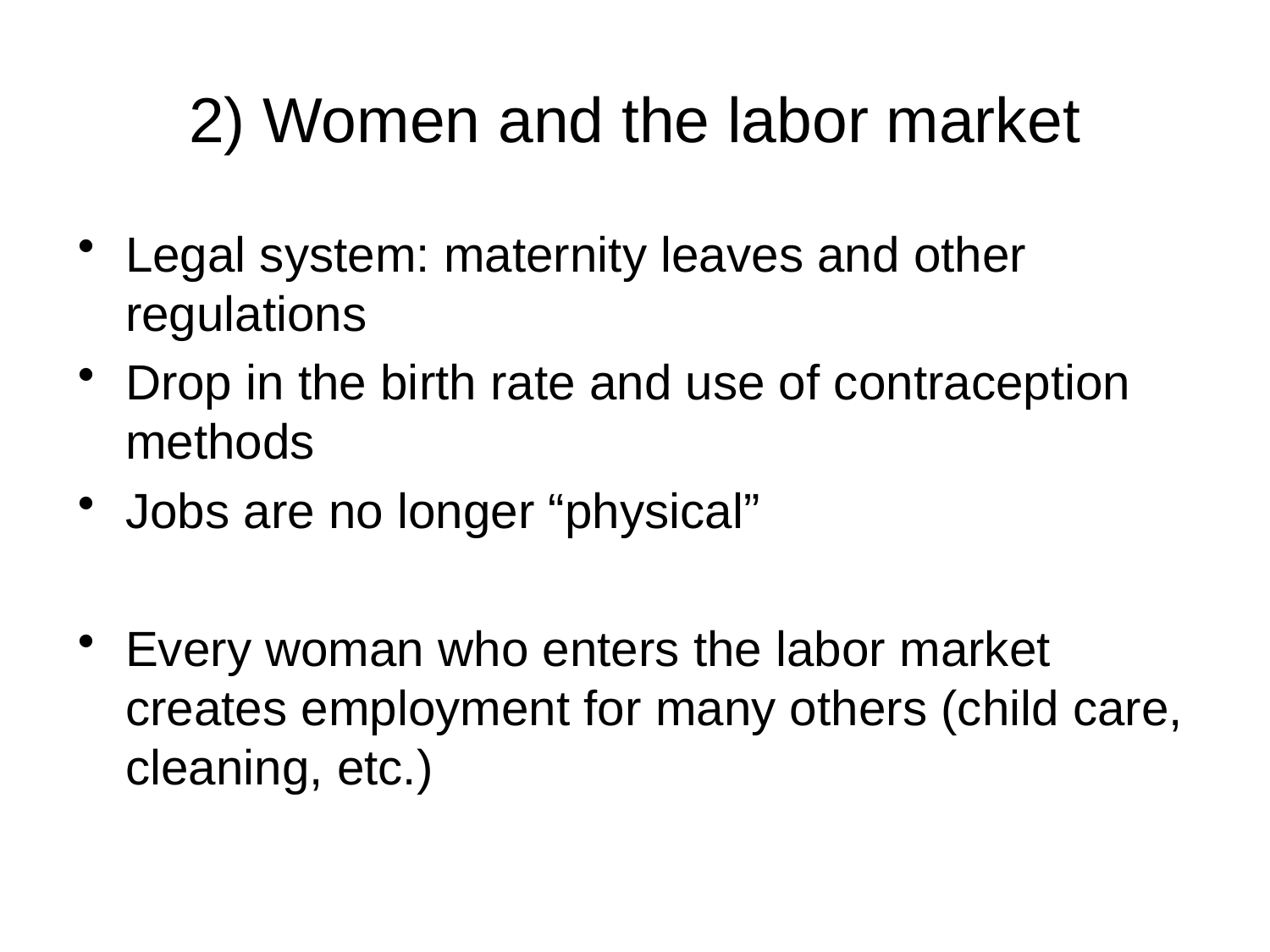

# 2) Women and the labor market
Legal system: maternity leaves and other regulations
Drop in the birth rate and use of contraception methods
Jobs are no longer “physical”

Every woman who enters the labor market creates employment for many others (child care, cleaning, etc.)